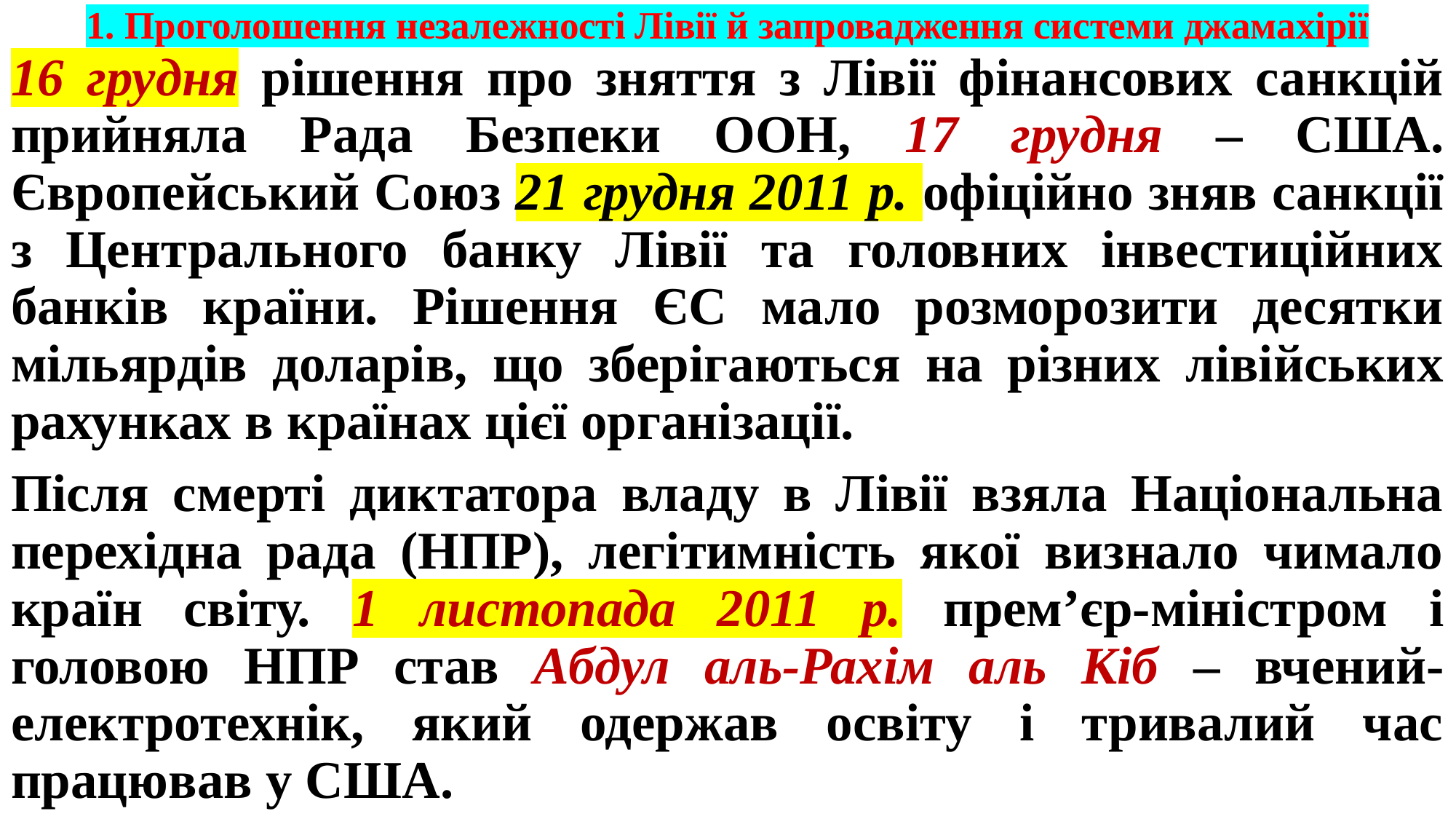

# 1. Проголошення незалежності Лівії й запровадження системи джамахірії
16 грудня рішення про зняття з Лівії фінансових санкцій прийняла Рада Безпеки ООН, 17 грудня – США. Європейський Союз 21 грудня 2011 р. офіційно зняв санкції з Центрального банку Лівії та головних інвестиційних банків країни. Рішення ЄС мало розморозити десятки мільярдів доларів, що зберігаються на різних лівійських рахунках в країнах цієї організації.
Після смерті диктатора владу в Лівії взяла Національна перехідна рада (НПР), легітимність якої визнало чимало країн світу. 1 листопада 2011 р. прем’єр-міністром і головою НПР став Абдул аль-Рахім аль Кіб – вчений-електротехнік, який одержав освіту і тривалий час працював у США.